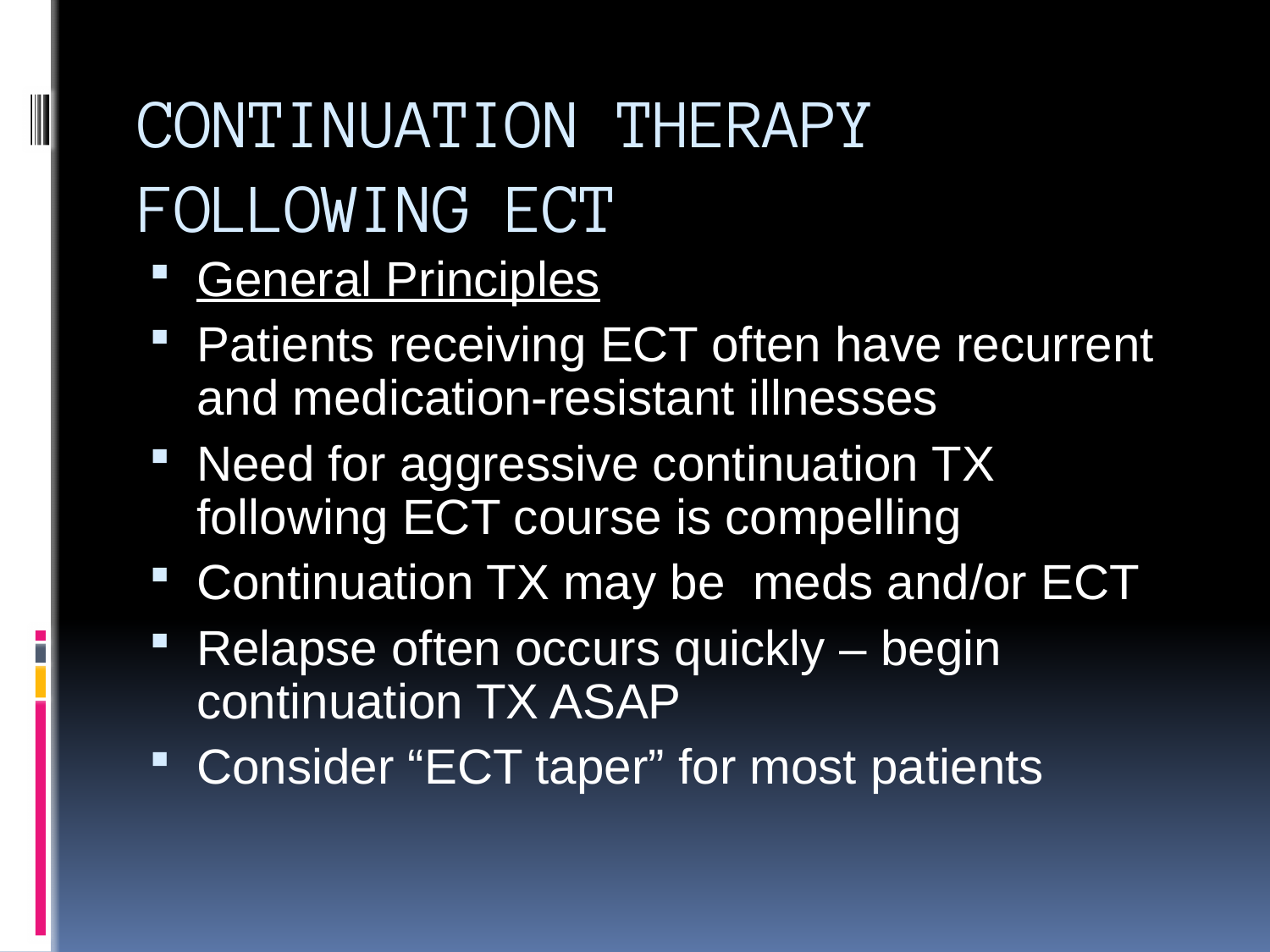

# CONTINUATION THERAPY FOLLOWING ECT
General Principles
Patients receiving ECT often have recurrent and medication-resistant illnesses
Need for aggressive continuation TX following ECT course is compelling
Continuation TX may be  meds and/or ECT
Relapse often occurs quickly – begin continuation TX ASAP
Consider “ECT taper” for most patients